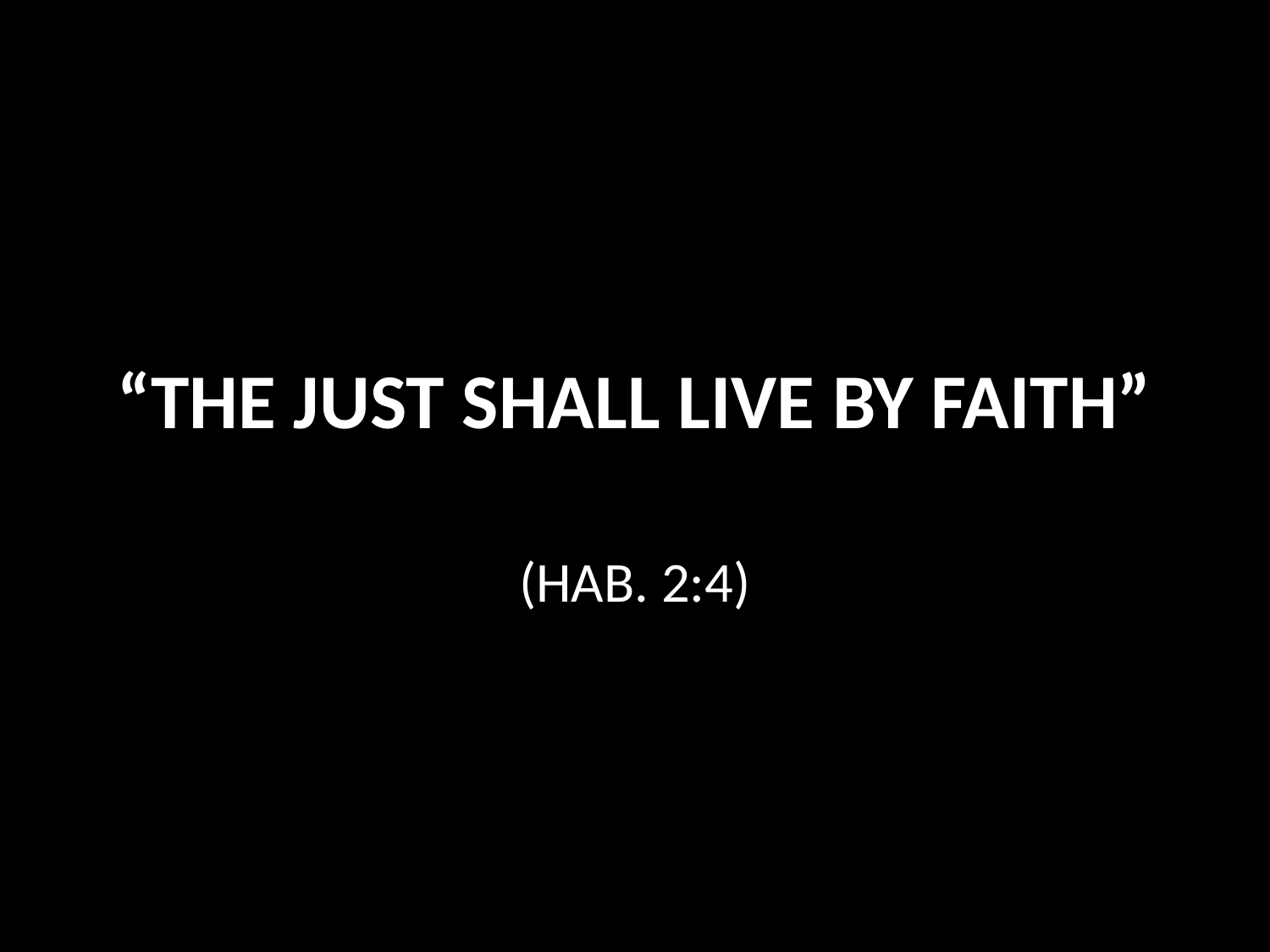

# “THE JUST SHALL LIVE BY FAITH”
(HAB. 2:4)